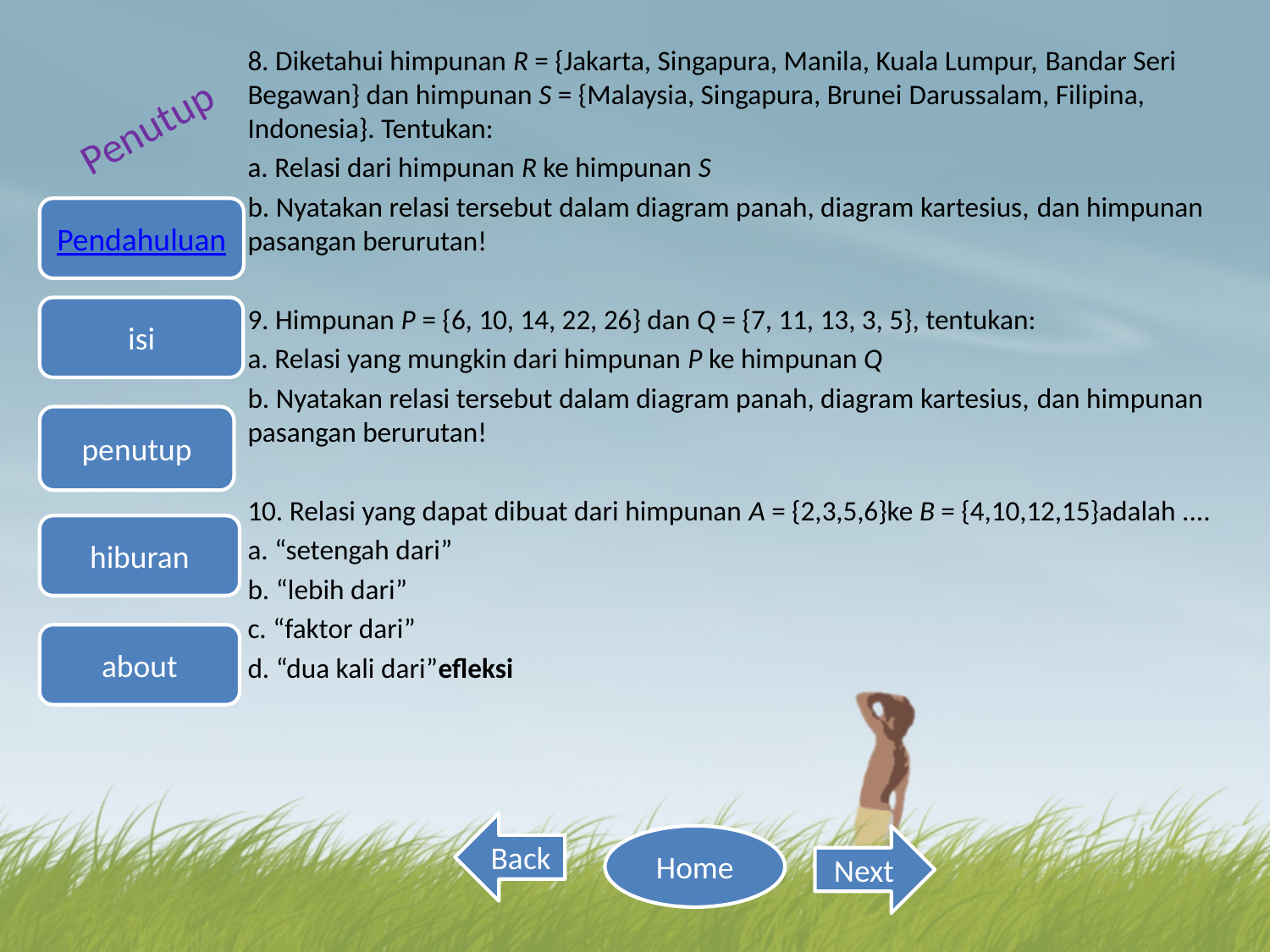

8. Diketahui himpunan R = {Jakarta, Singapura, Manila, Kuala Lumpur, Bandar Seri Begawan} dan himpunan S = {Malaysia, Singapura, Brunei Darussalam, Filipina, Indonesia}. Tentukan:
a. Relasi dari himpunan R ke himpunan S
b. Nyatakan relasi tersebut dalam diagram panah, diagram kartesius, dan himpunan pasangan berurutan!

9. Himpunan P = {6, 10, 14, 22, 26} dan Q = {7, 11, 13, 3, 5}, tentukan:
a. Relasi yang mungkin dari himpunan P ke himpunan Q
b. Nyatakan relasi tersebut dalam diagram panah, diagram kartesius, dan himpunan pasangan berurutan!

10. Relasi yang dapat dibuat dari himpunan A = {2,3,5,6}ke B = {4,10,12,15}adalah ....
a. “setengah dari”
b. “lebih dari”
c. “faktor dari”
d. “dua kali dari”efleksi

#
Penutup
Pendahuluan
isi
penutup
hiburan
about
Back
Home
Next